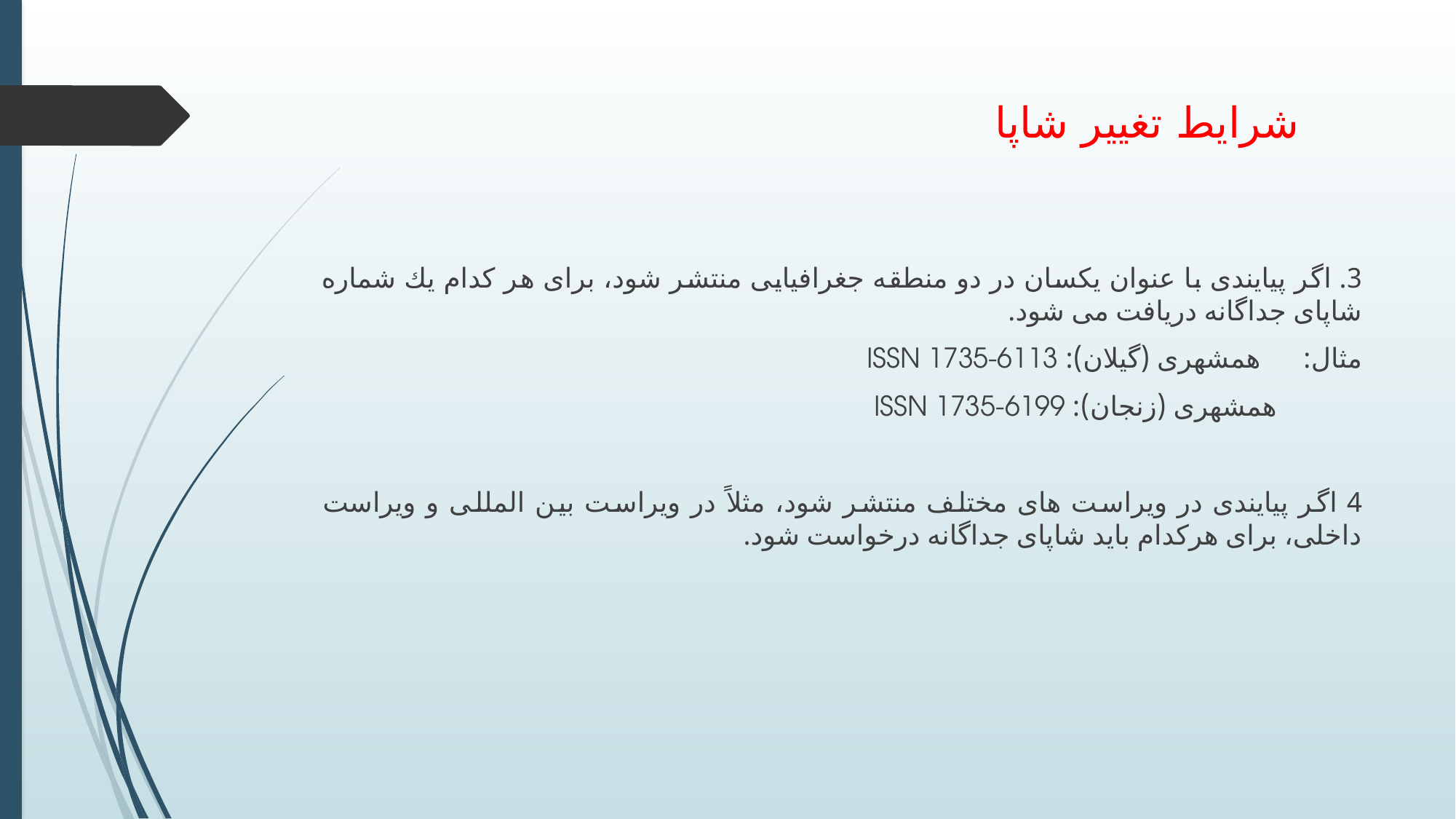

# شرايط تغيير شاپا
3. اگر پيايندی با عنوان يكسان در دو منطقه جغرافيايی منتشر شود، برای هر كدام يك شماره شاپای جداگانه دريافت می شود.
مثال:      همشهری (گيلان): ISSN 1735-6113
            همشهری (زنجان): ISSN 1735-6199

4 اگر پيايندی در ويراست های مختلف منتشر شود، مثلاً در ويراست بین المللی و ويراست داخلی، برای هركدام بايد شاپای جداگانه درخواست شود.